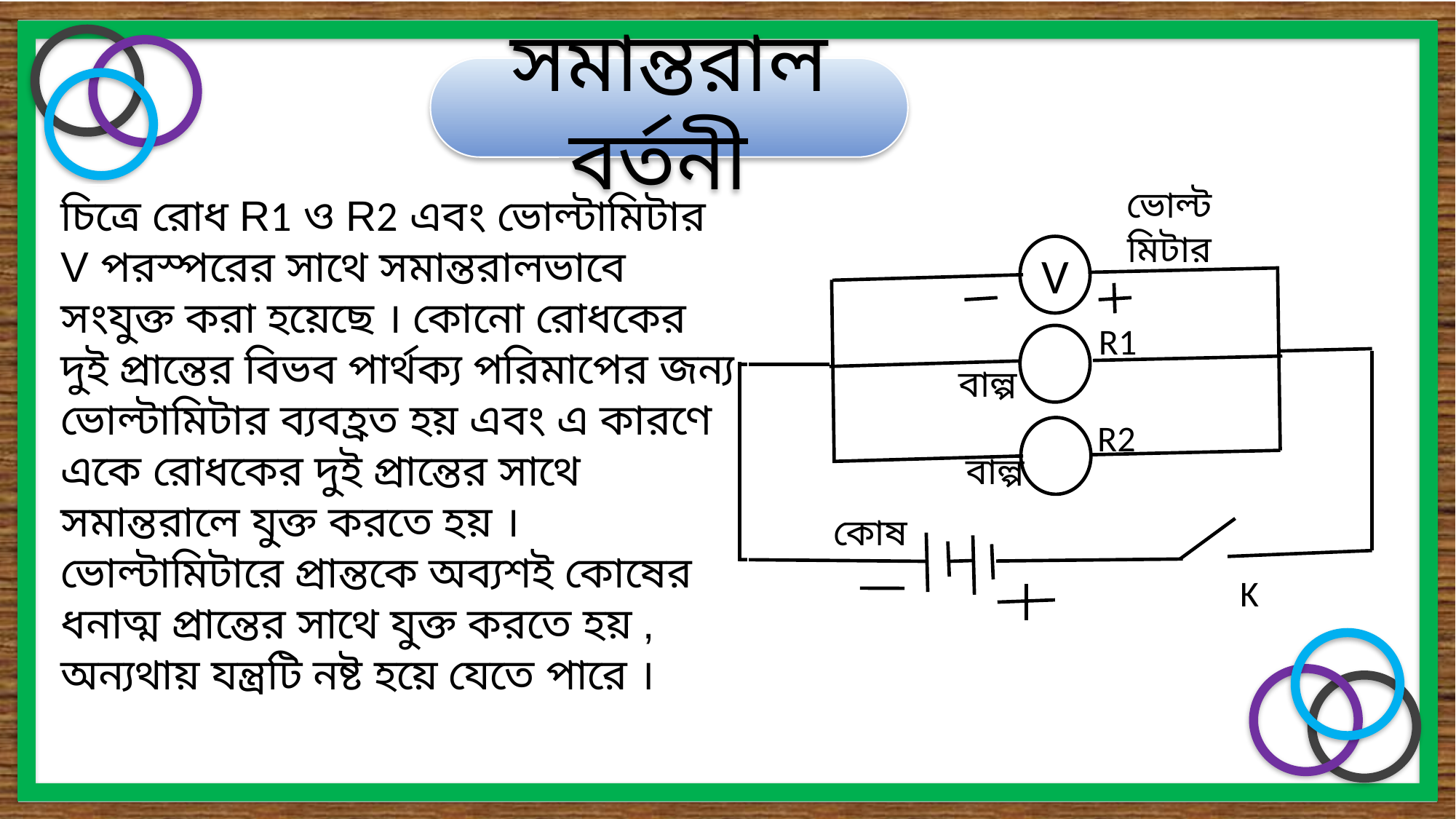

সমান্তরাল বর্তনী
চিত্রে রোধ R1 ও R2 এবং ভোল্টামিটার V পরস্পরের সাথে সমান্তরালভাবে সংযুক্ত করা হয়েছে । কোনো রোধকের দুই প্রান্তের বিভব পার্থক্য পরিমাপের জন্য ভোল্টামিটার ব্যবহ্রত হয় এবং এ কারণে একে রোধকের দুই প্রান্তের সাথে সমান্তরালে যুক্ত করতে হয় । ভোল্টামিটারে প্রান্তকে অব্যশই কোষের ধনাত্ম প্রান্তের সাথে যুক্ত করতে হয় , অন্যথায় যন্ত্রটি নষ্ট হয়ে যেতে পারে ।
ভোল্ট মিটার
V
R1

বাল্প
R2

বাল্প
কোষ
K